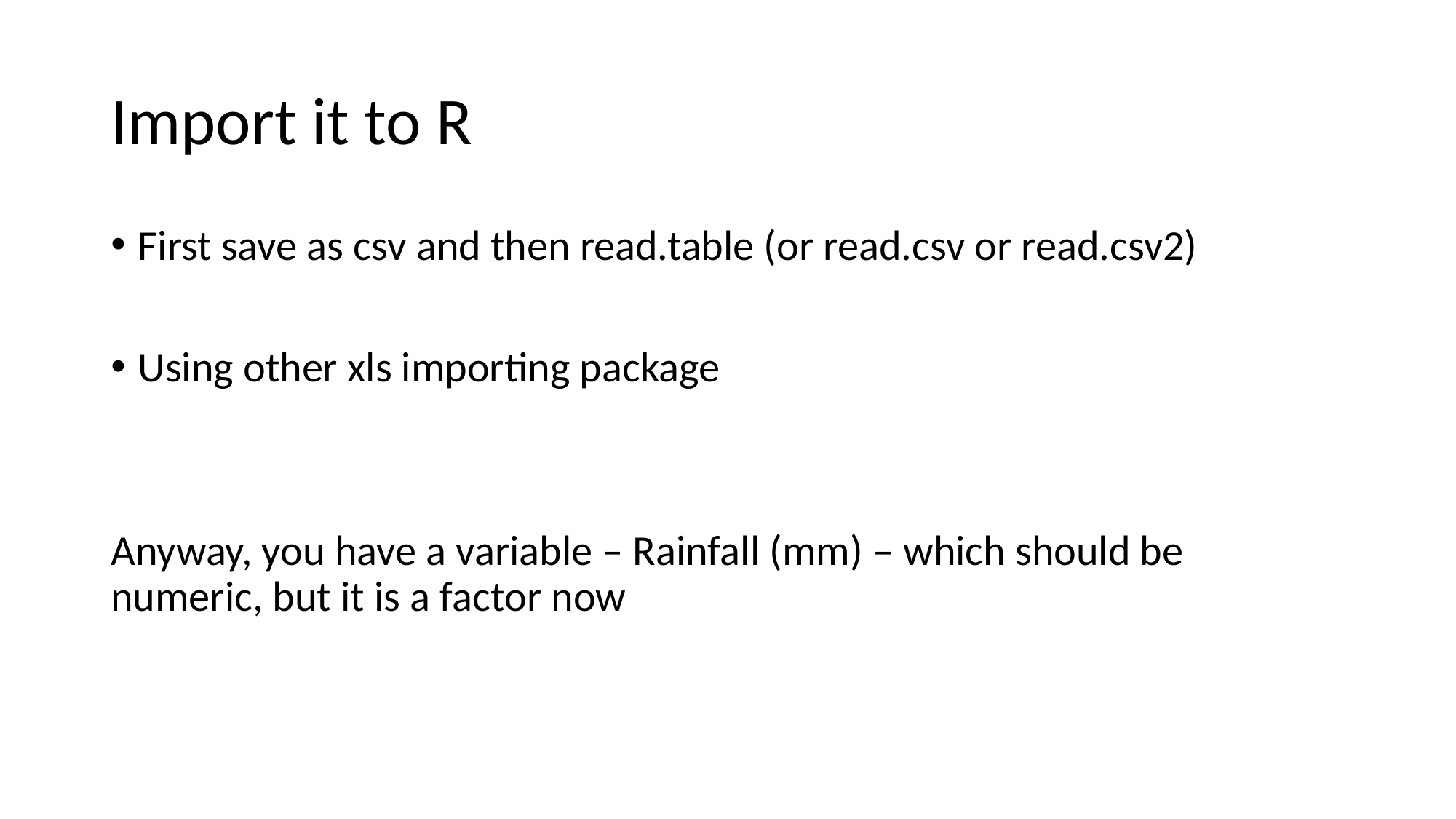

# Import it to R
First save as csv and then read.table (or read.csv or read.csv2)

Using other xls importing package

Anyway, you have a variable – Rainfall (mm) – which should be numeric, but it is a factor now